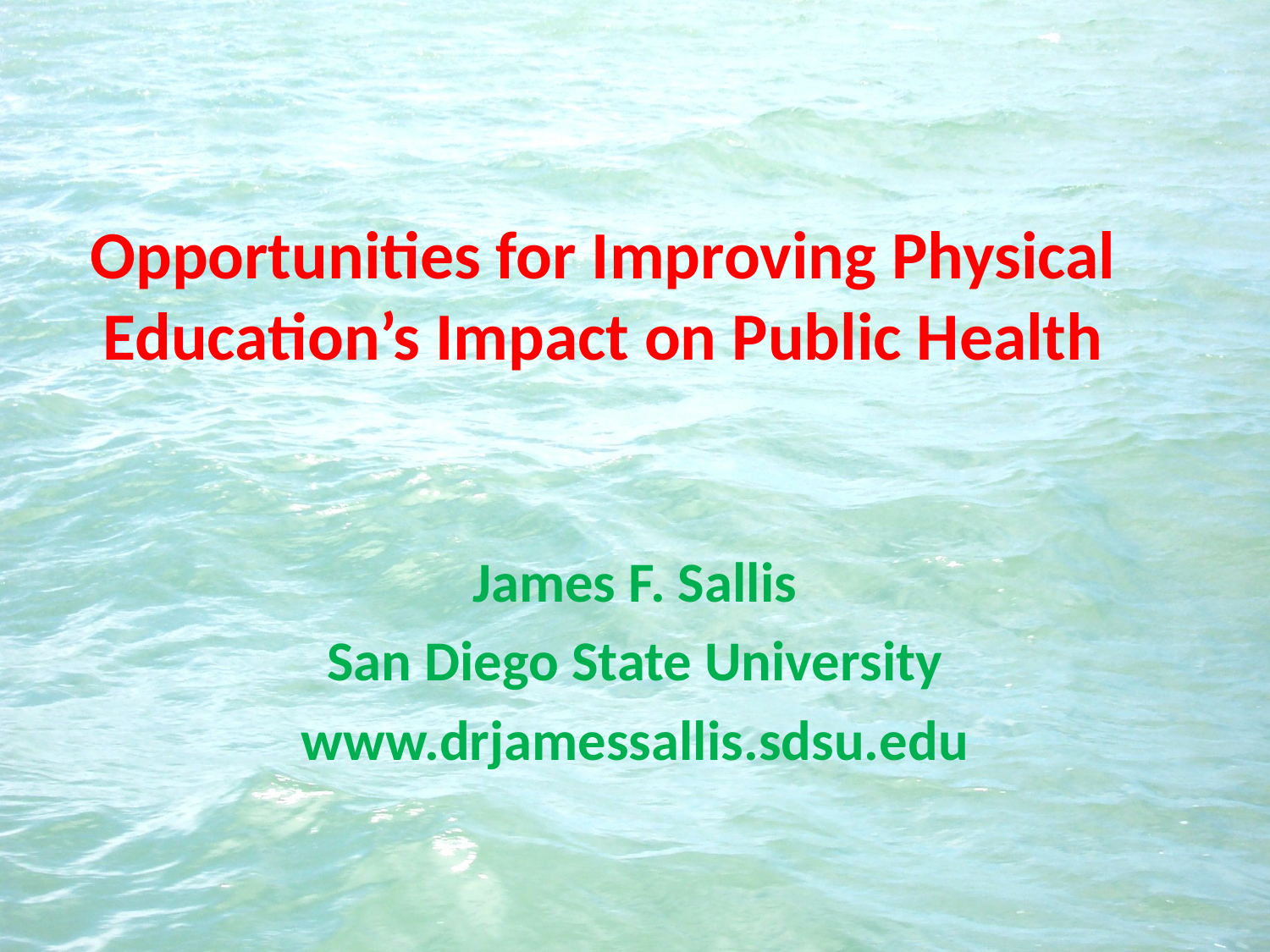

# Opportunities for Improving Physical Education’s Impact on Public Health
James F. Sallis
San Diego State University
www.drjamessallis.sdsu.edu